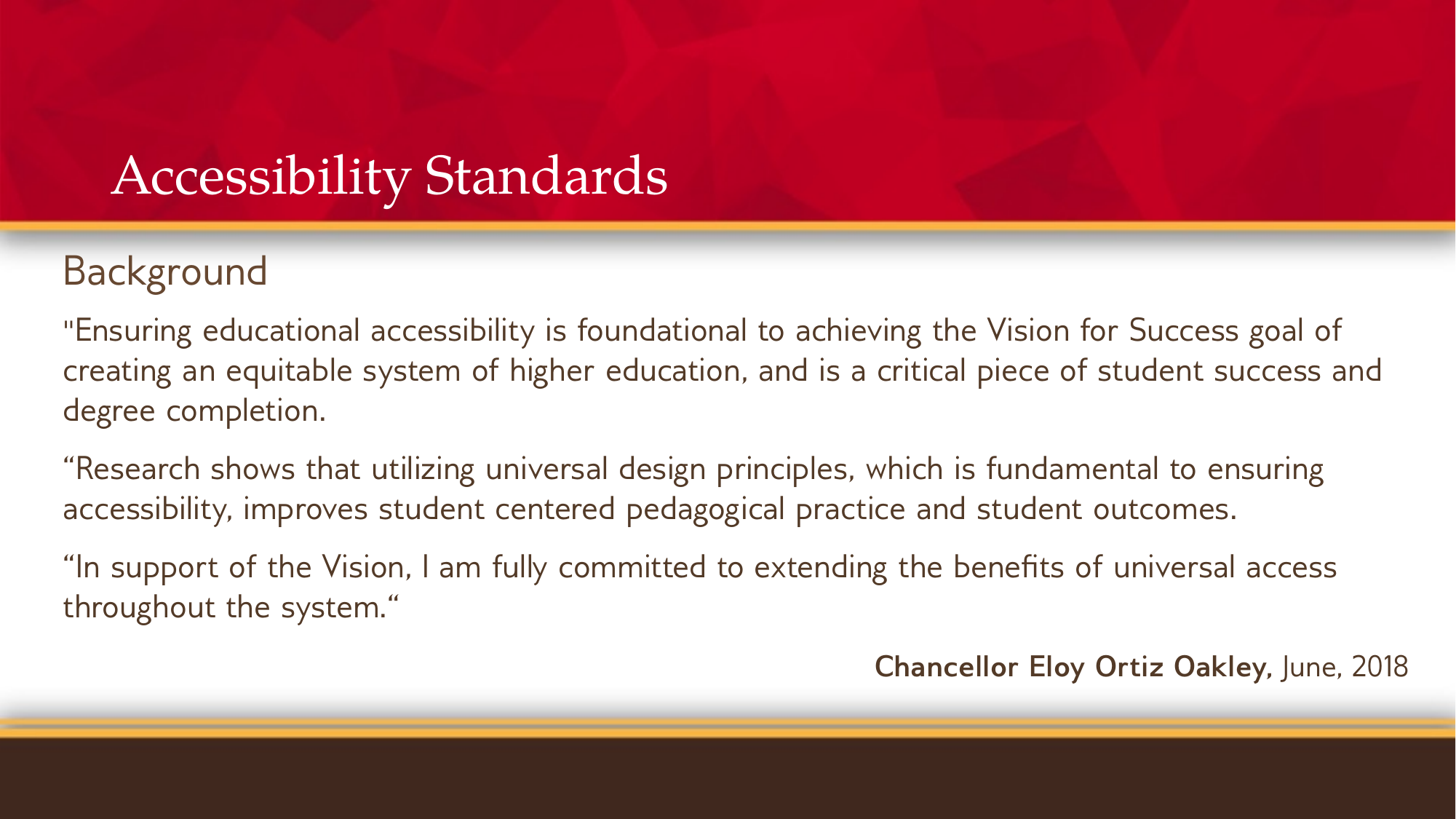

# Accessibility Standards
Background
"Ensuring educational accessibility is foundational to achieving the Vision for Success goal of creating an equitable system of higher education, and is a critical piece of student success and degree completion.
“Research shows that utilizing universal design principles, which is fundamental to ensuring accessibility, improves student centered pedagogical practice and student outcomes.
“In support of the Vision, I am fully committed to extending the benefits of universal access throughout the system.“
Chancellor Eloy Ortiz Oakley, June, 2018